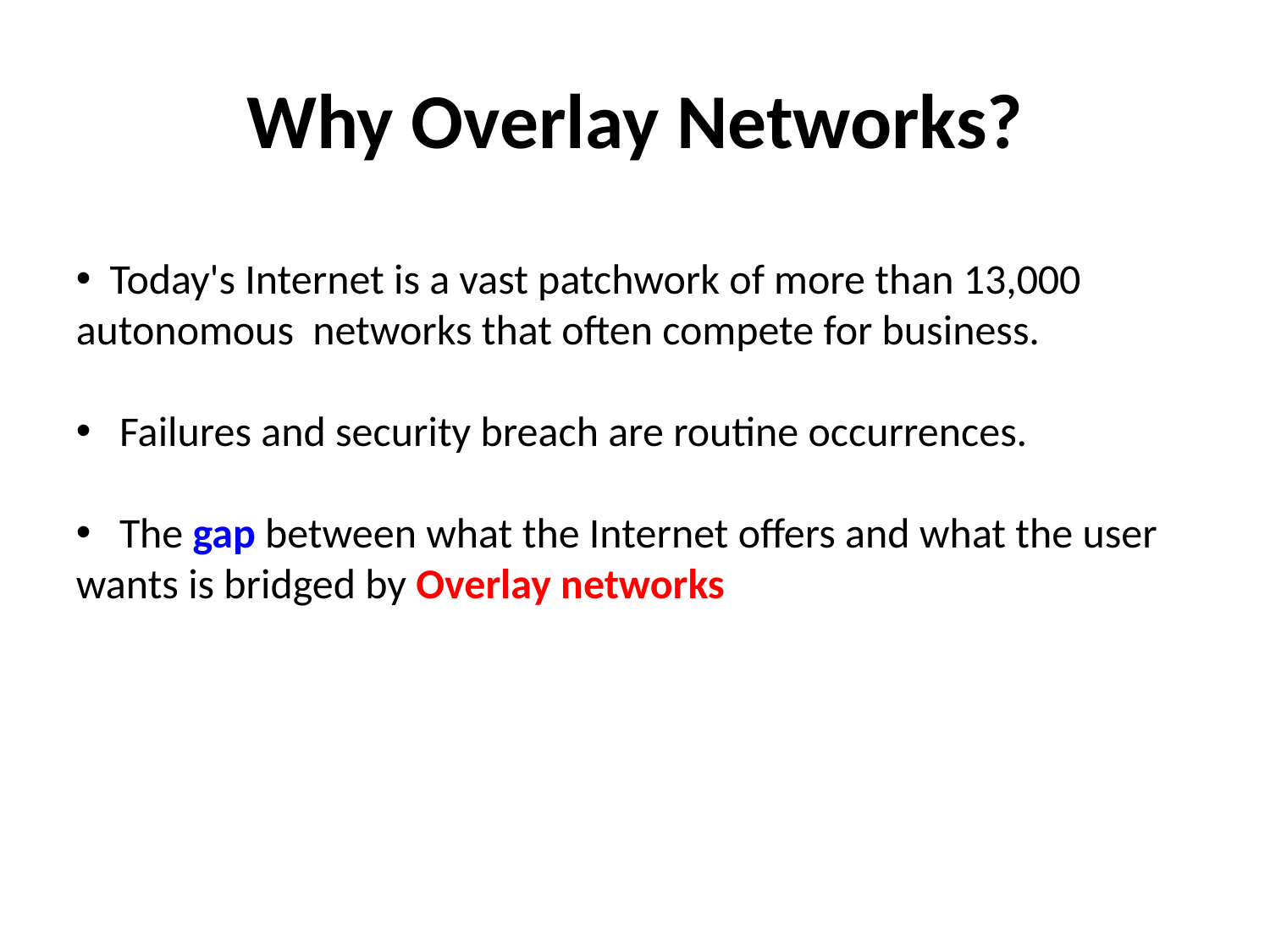

# Why Overlay Networks?
  Today's Internet is a vast patchwork of more than 13,000 autonomous  networks that often compete for business.

   Failures and security breach are routine occurrences.

   The gap between what the Internet offers and what the user wants is bridged by Overlay networks